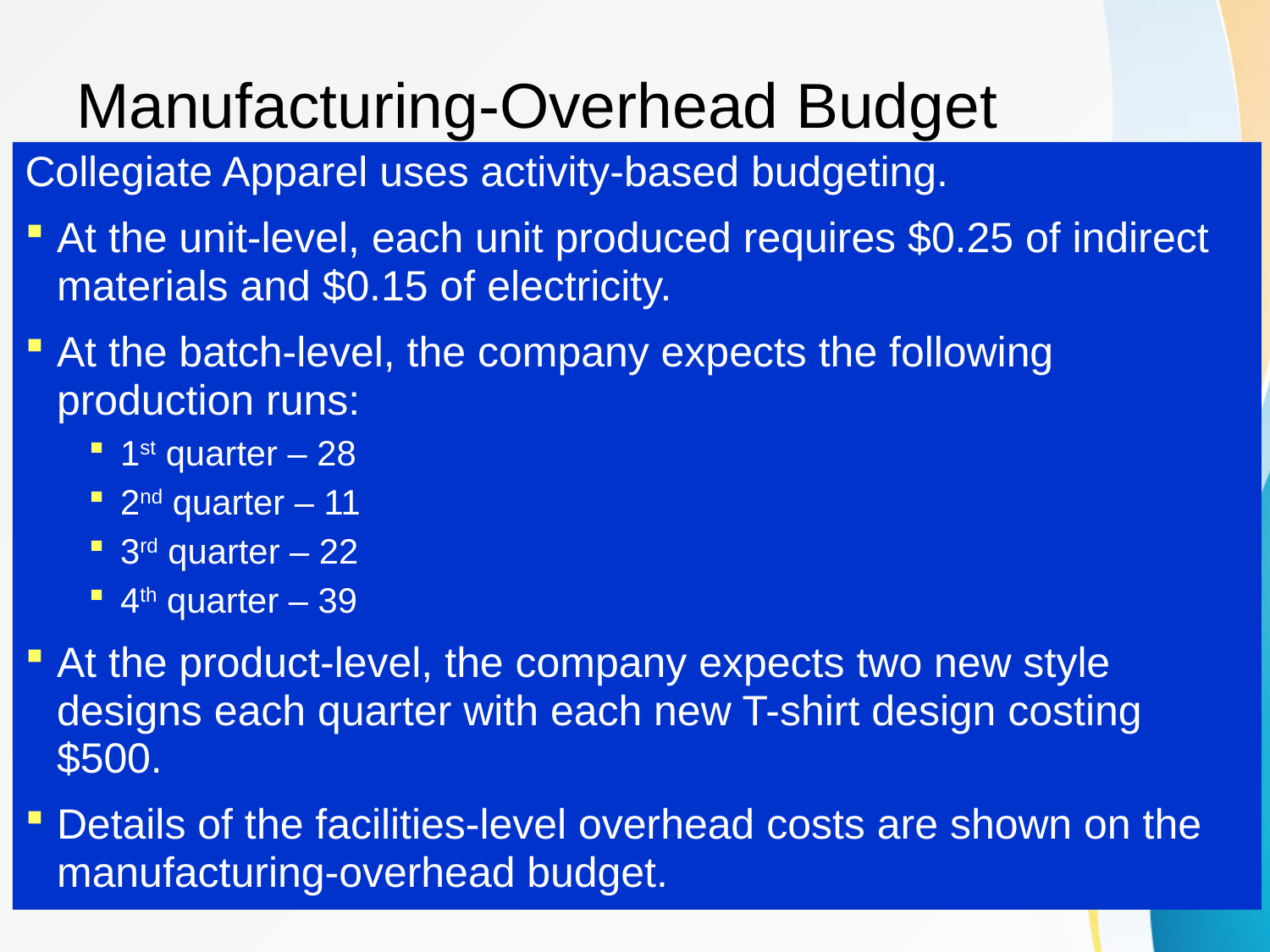

# Manufacturing-Overhead Budget
Collegiate Apparel uses activity-based budgeting.
At the unit-level, each unit produced requires $0.25 of indirect materials and $0.15 of electricity.
At the batch-level, the company expects the following production runs:
1st quarter – 28
2nd quarter – 11
3rd quarter – 22
4th quarter – 39
At the product-level, the company expects two new style designs each quarter with each new T-shirt design costing $500.
Details of the facilities-level overhead costs are shown on the manufacturing-overhead budget.